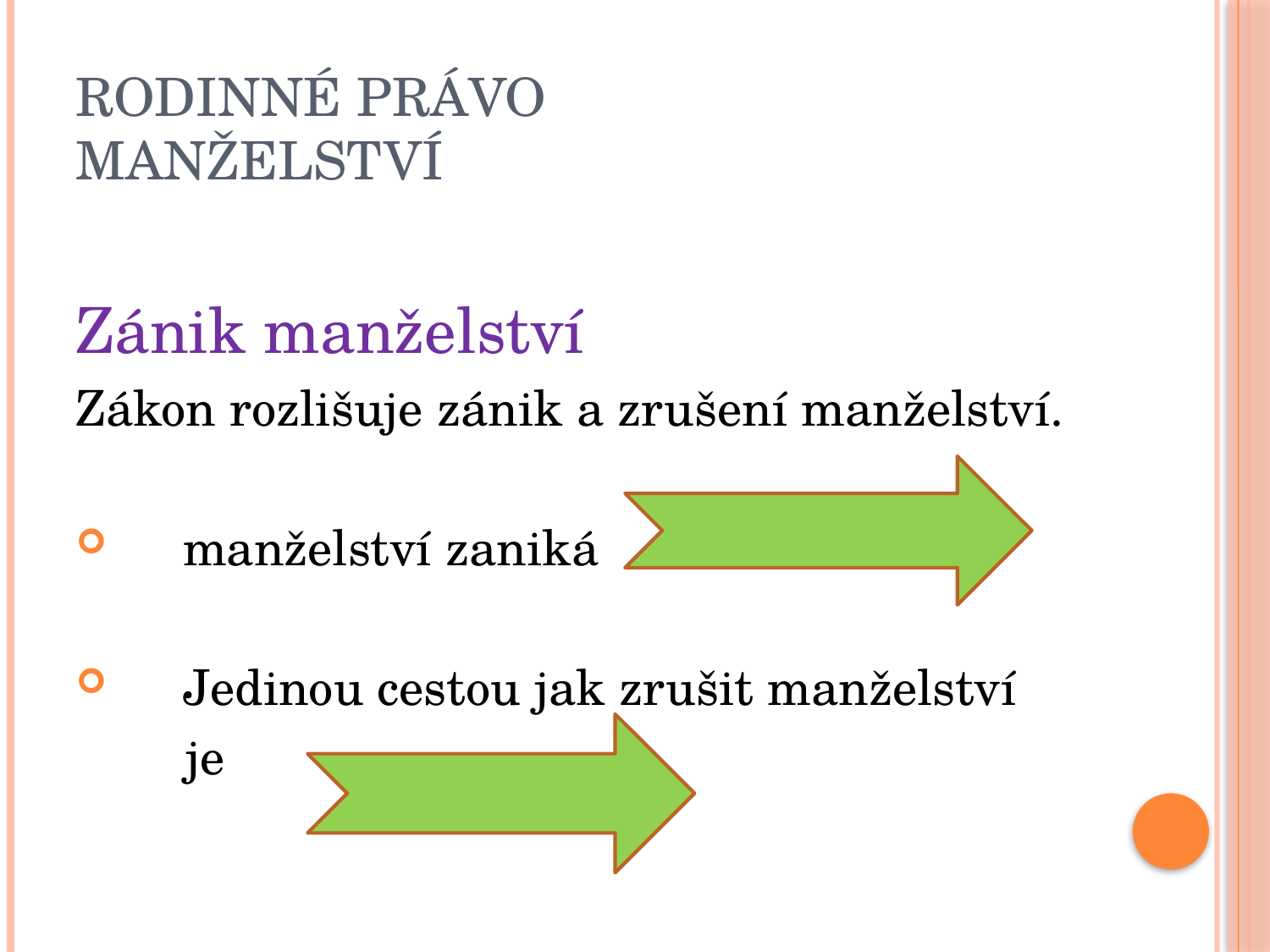

# Rodinné právo manželství

Zánik manželství
Zákon rozlišuje zánik a zrušení manželství.

     manželství zaniká

     Jedinou cestou jak zrušit manželství
        je